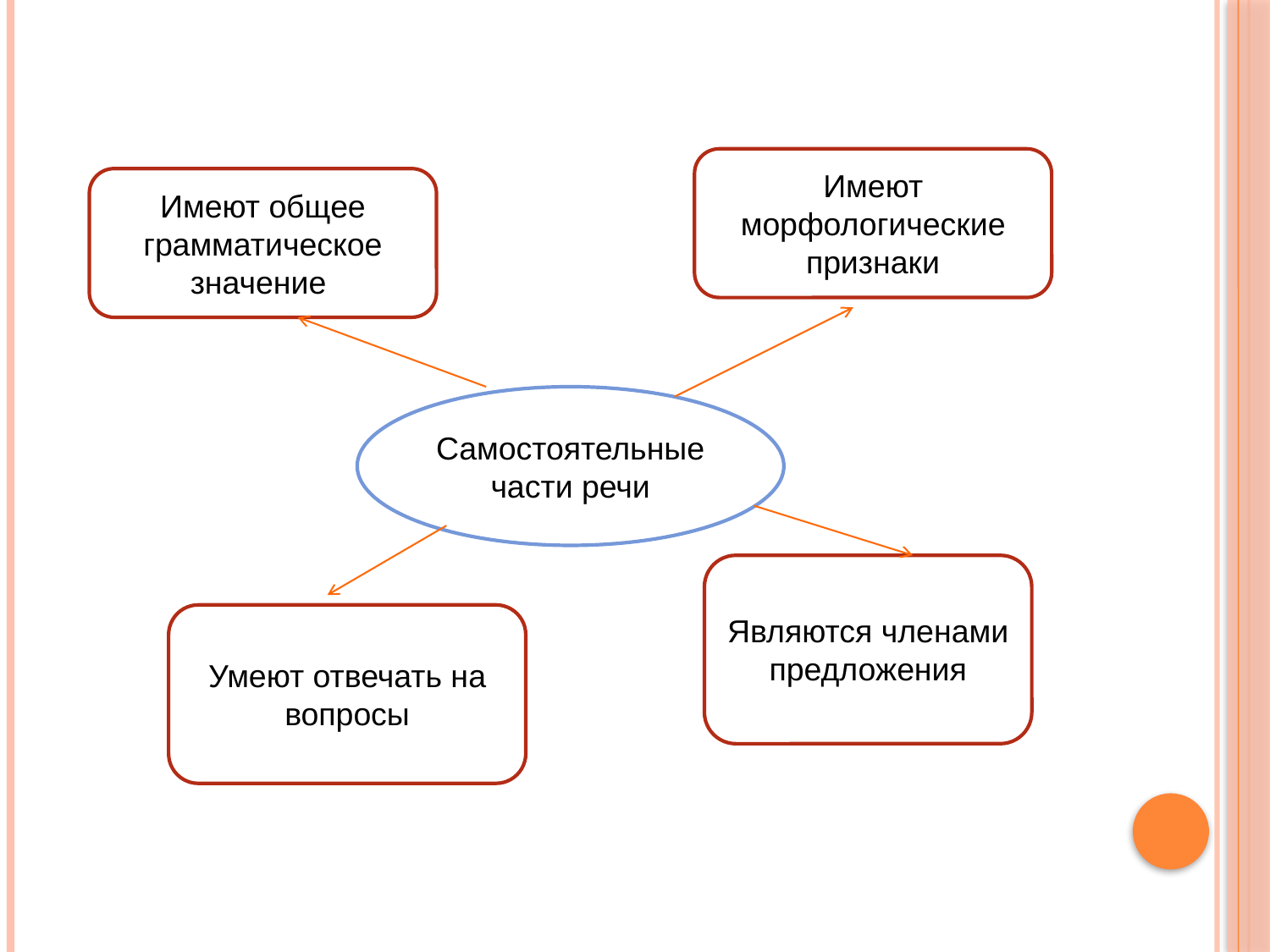

#

Имеют морфологические признаки
Имеют общее грамматическое значение
Самостоятельные части речи
Являются членами предложения
Умеют отвечать на вопросы